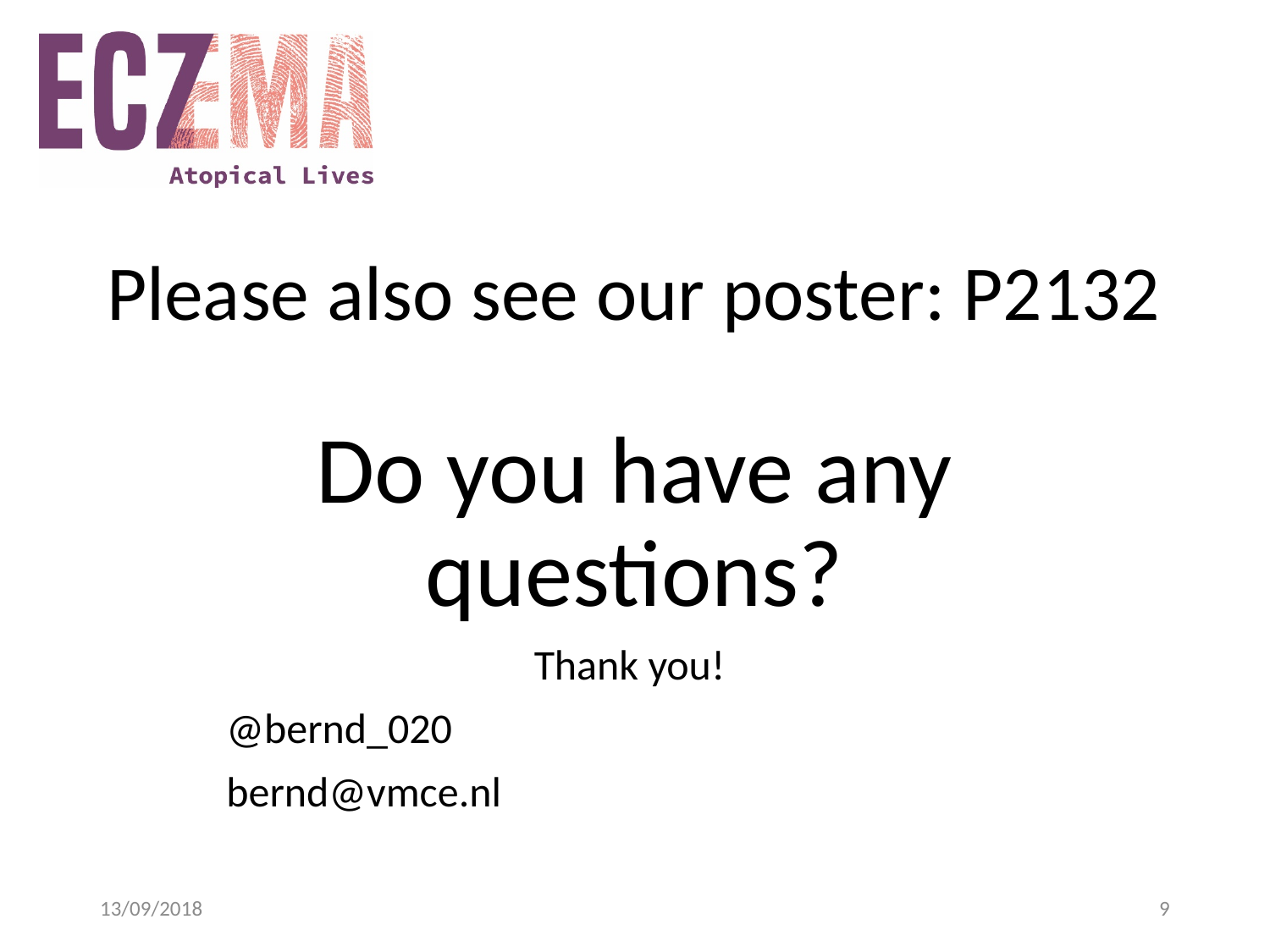

# Please also see our poster: P2132 Do you have any questions?
Thank you!
	@bernd_020
	bernd@vmce.nl
13/09/2018
9